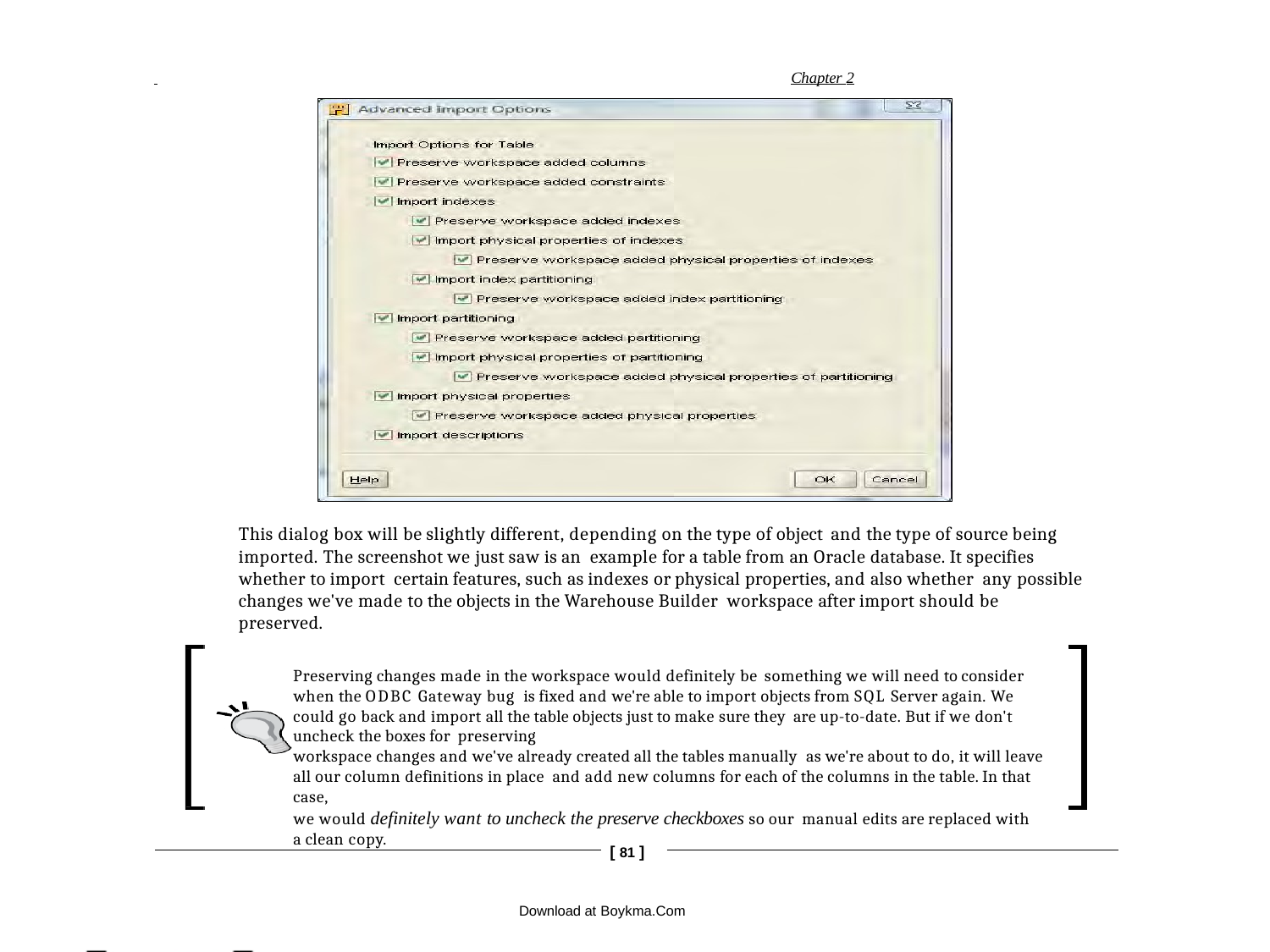

Chapter 2

This dialog box will be slightly different, depending on the type of object  and the type of source being imported. The screenshot we just saw is an  example for a table from an Oracle database. It specifies whether to import  certain features, such as indexes or physical properties, and also whether  any possible changes we've made to the objects in the Warehouse Builder  workspace after import should be preserved.

Preserving changes made in the workspace would definitely be  something we will need to consider when the ODBC Gateway bug  is fixed and we're able to import objects from SQL Server again. We  could go back and import all the table objects just to make sure they  are up-to-date. But if we don't uncheck the boxes for preserving
workspace changes and we've already created all the tables manually  as we're about to do, it will leave all our column definitions in place  and add new columns for each of the columns in the table. In that  case,
we would definitely want to uncheck the preserve checkboxes so our  manual edits are replaced with a clean copy.

[ 81 ]

Download at Boykma.Com